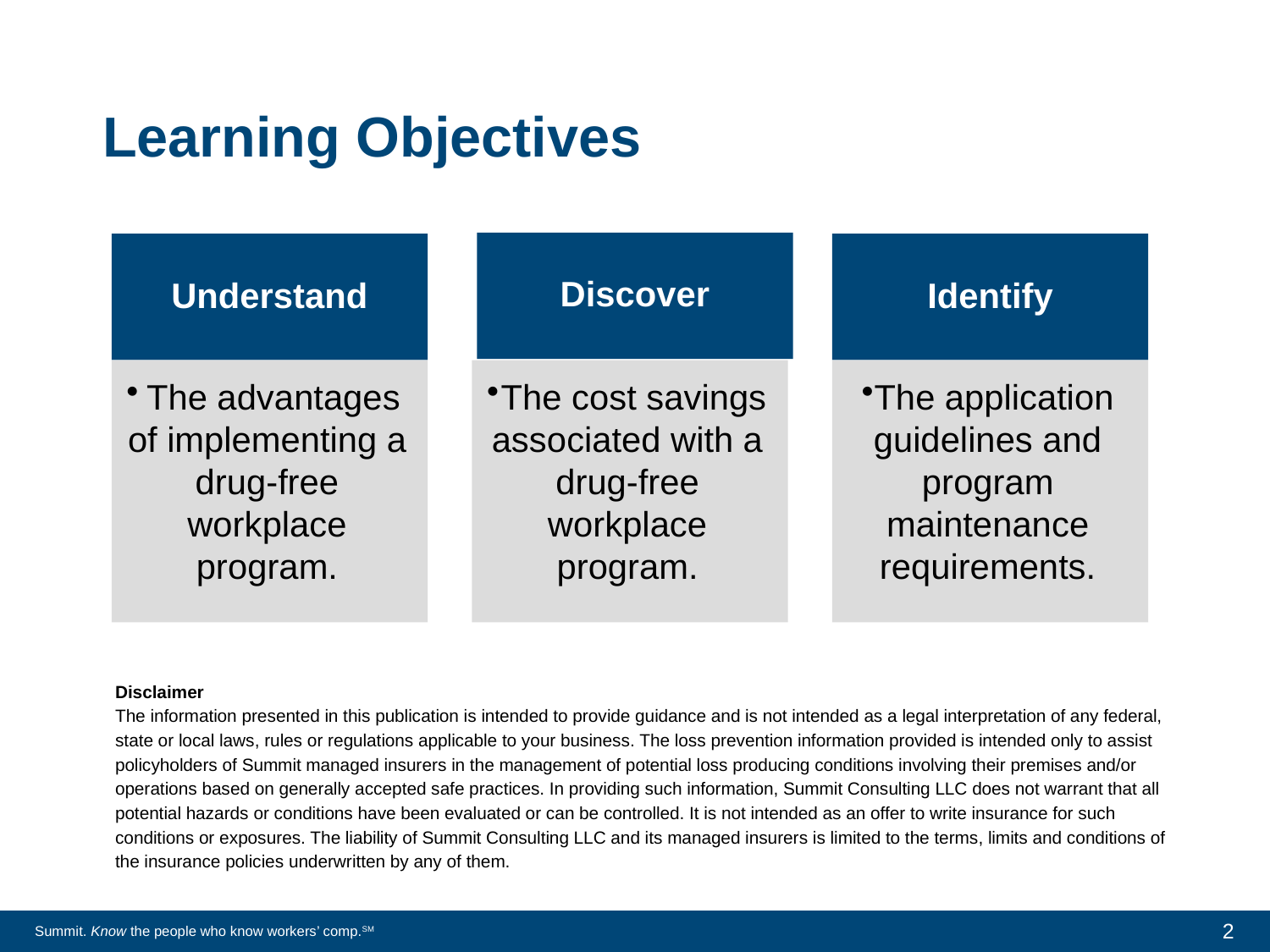

# Learning Objectives
Understand
The advantages of implementing a drug-free workplace program.
Discover
The cost savings associated with a drug-free workplace program.
Identify
The application guidelines and program maintenance requirements.
Disclaimer
The information presented in this publication is intended to provide guidance and is not intended as a legal interpretation of any federal, state or local laws, rules or regulations applicable to your business. The loss prevention information provided is intended only to assist policyholders of Summit managed insurers in the management of potential loss producing conditions involving their premises and/or operations based on generally accepted safe practices. In providing such information, Summit Consulting LLC does not warrant that all potential hazards or conditions have been evaluated or can be controlled. It is not intended as an offer to write insurance for such conditions or exposures. The liability of Summit Consulting LLC and its managed insurers is limited to the terms, limits and conditions of the insurance policies underwritten by any of them.

2